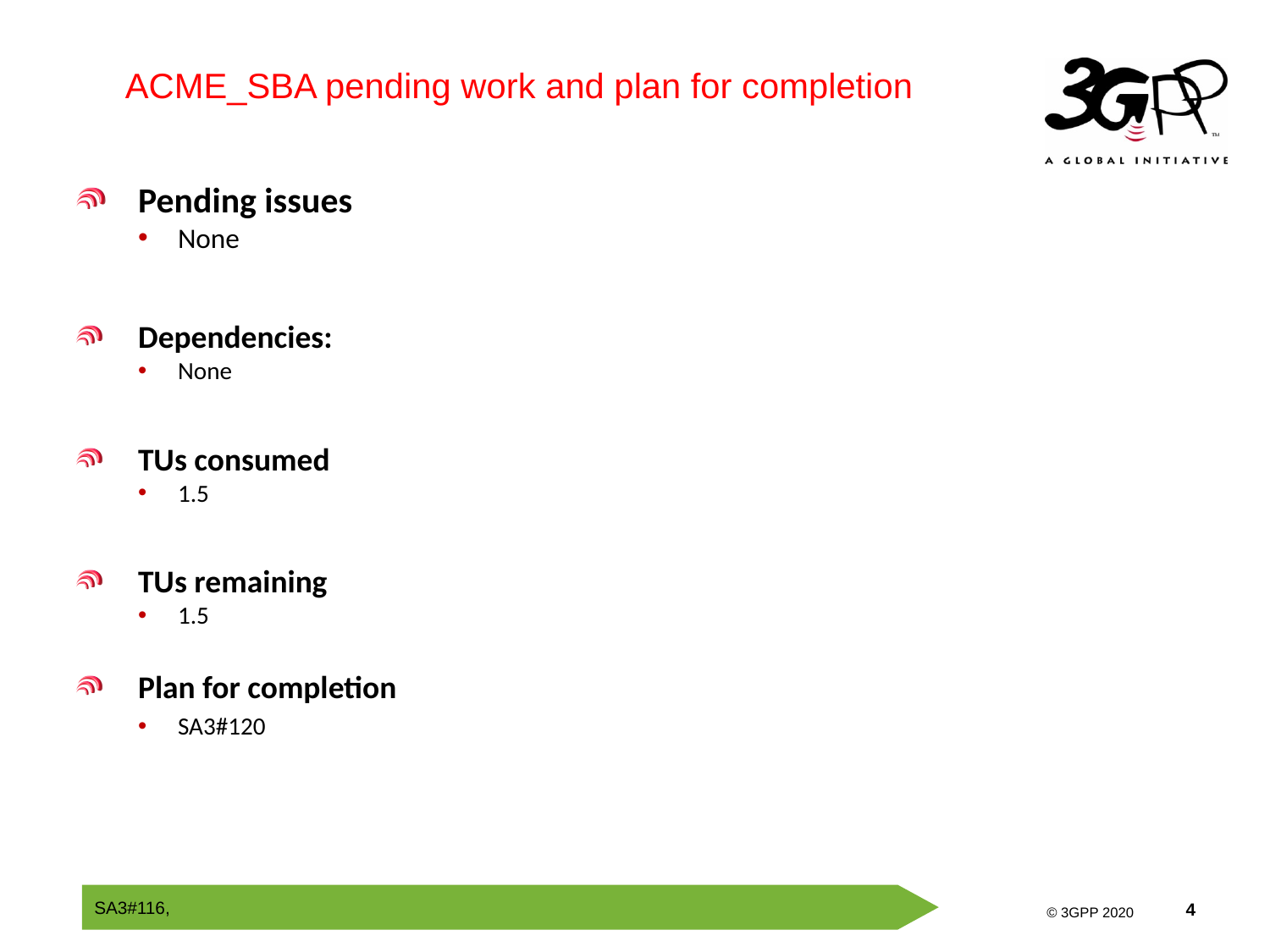

ACME_SBA pending work and plan for completion
Pending issues
None

Dependencies:
None

TUs consumed
1.5

TUs remaining
1.5

Plan for completion
SA3#120